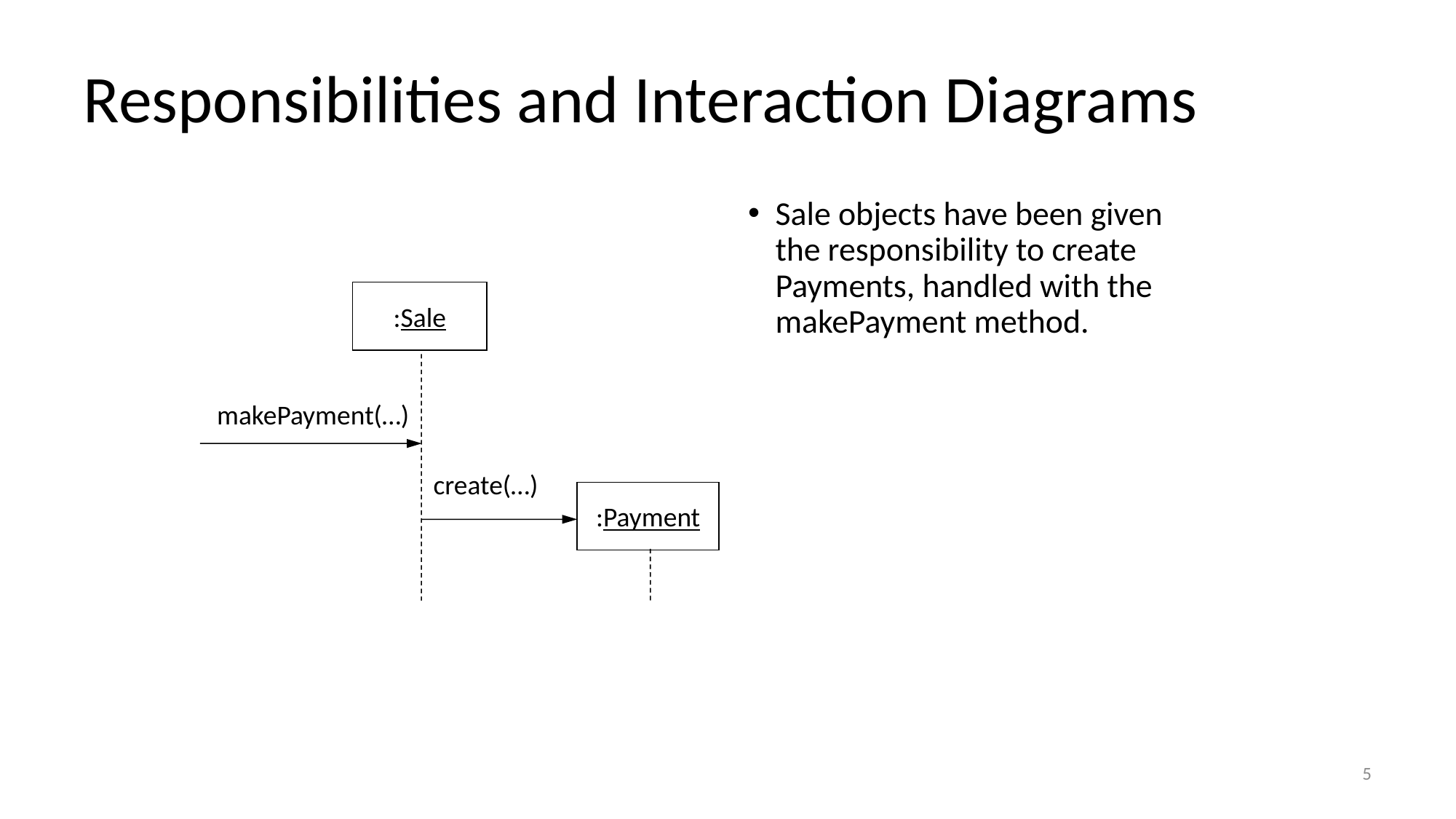

# Responsibilities and Interaction Diagrams
Sale objects have been given the responsibility to create Payments, handled with the makePayment method.
:Sale

makePayment(…)

create(…)
:Payment

5